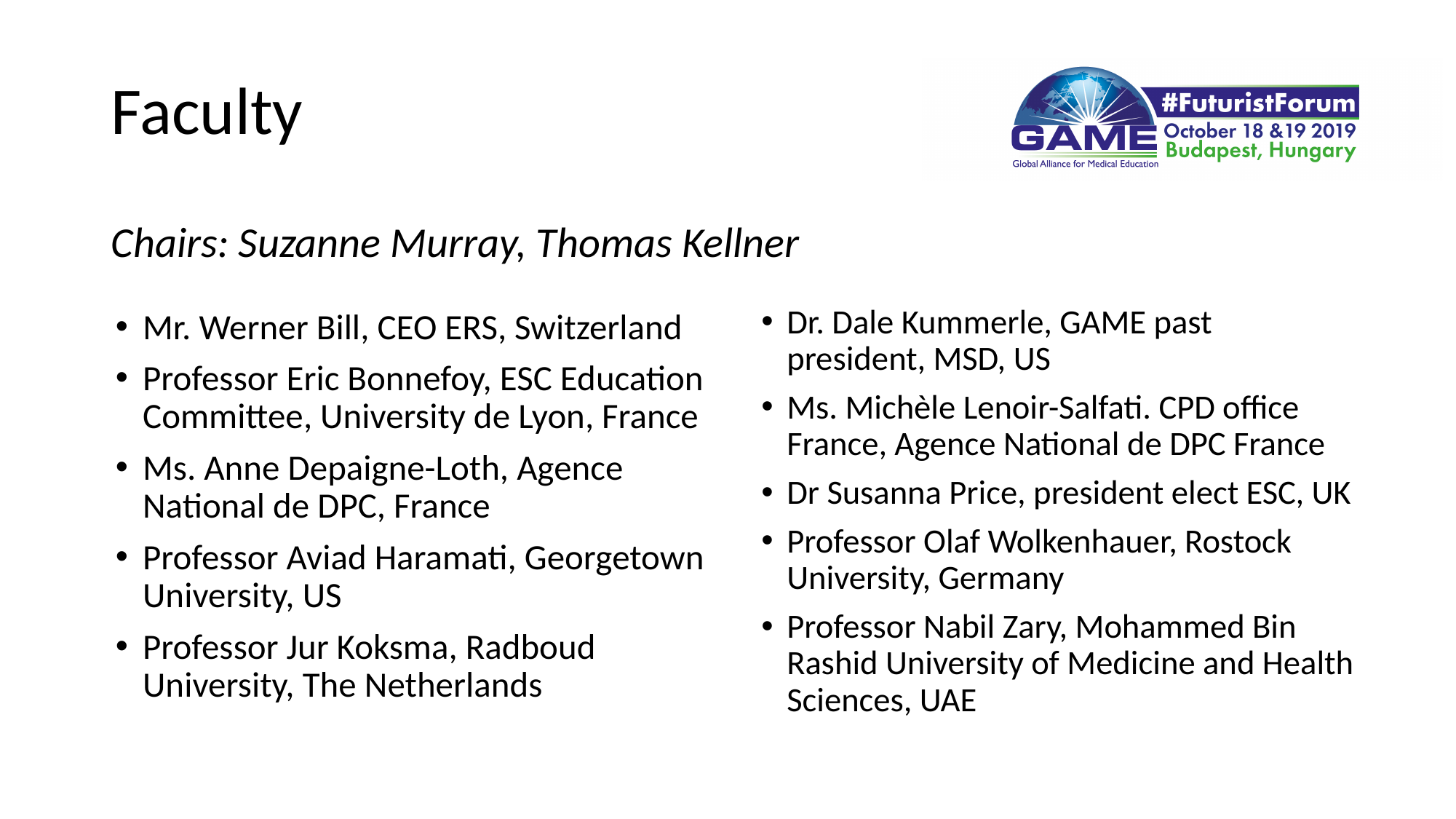

# Faculty Chairs: Suzanne Murray, Thomas Kellner
Dr. Dale Kummerle, GAME past president, MSD, US
Ms. Michèle Lenoir-Salfati. CPD office France, Agence National de DPC France
Dr Susanna Price, president elect ESC, UK
Professor Olaf Wolkenhauer, Rostock University, Germany
Professor Nabil Zary, Mohammed Bin Rashid University of Medicine and Health Sciences, UAE

Mr. Werner Bill, CEO ERS, Switzerland
Professor Eric Bonnefoy, ESC Education Committee, University de Lyon, France
Ms. Anne Depaigne-Loth, Agence National de DPC, France
Professor Aviad Haramati, Georgetown University, US
Professor Jur Koksma, Radboud University, The Netherlands